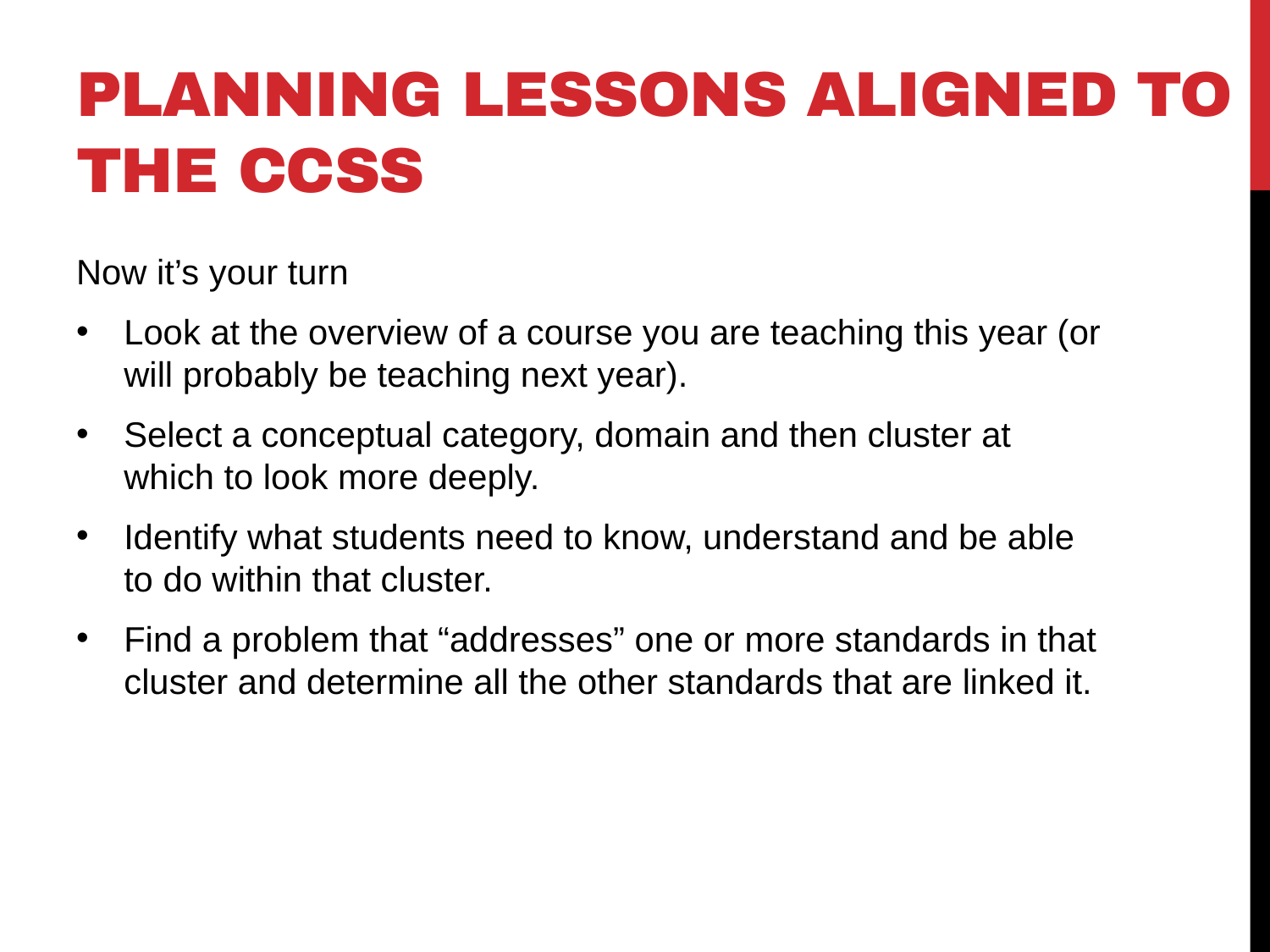

# Planning Lessons Aligned to the CCSS
Now it’s your turn
Look at the overview of a course you are teaching this year (or will probably be teaching next year).
Select a conceptual category, domain and then cluster at which to look more deeply.
Identify what students need to know, understand and be able to do within that cluster.
Find a problem that “addresses” one or more standards in that cluster and determine all the other standards that are linked it.